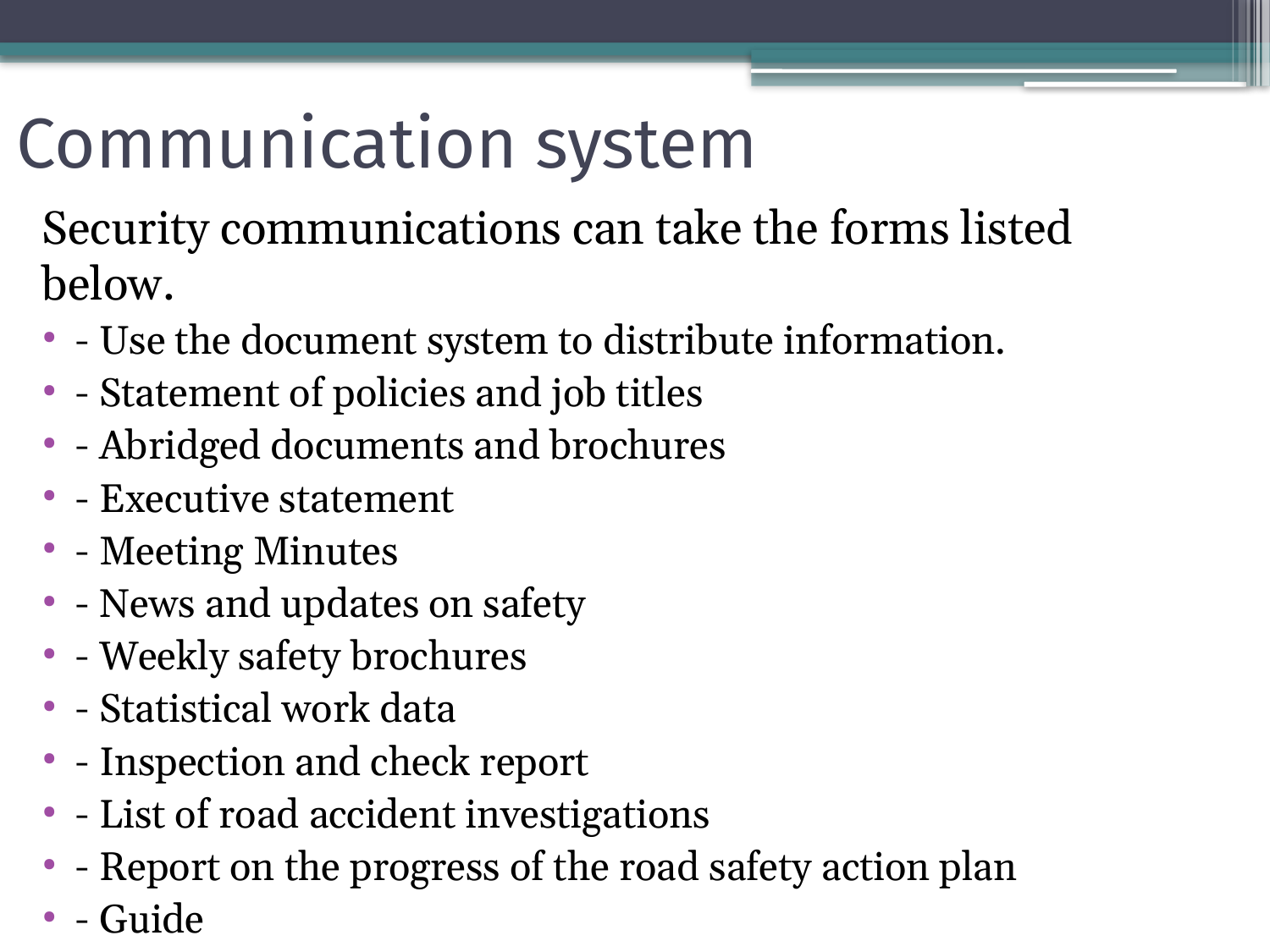

# Communication system
Security communications can take the forms listed below.
- Use the document system to distribute information.
- Statement of policies and job titles
- Abridged documents and brochures
- Executive statement
- Meeting Minutes
- News and updates on safety
- Weekly safety brochures
- Statistical work data
- Inspection and check report
- List of road accident investigations
- Report on the progress of the road safety action plan
- Guide